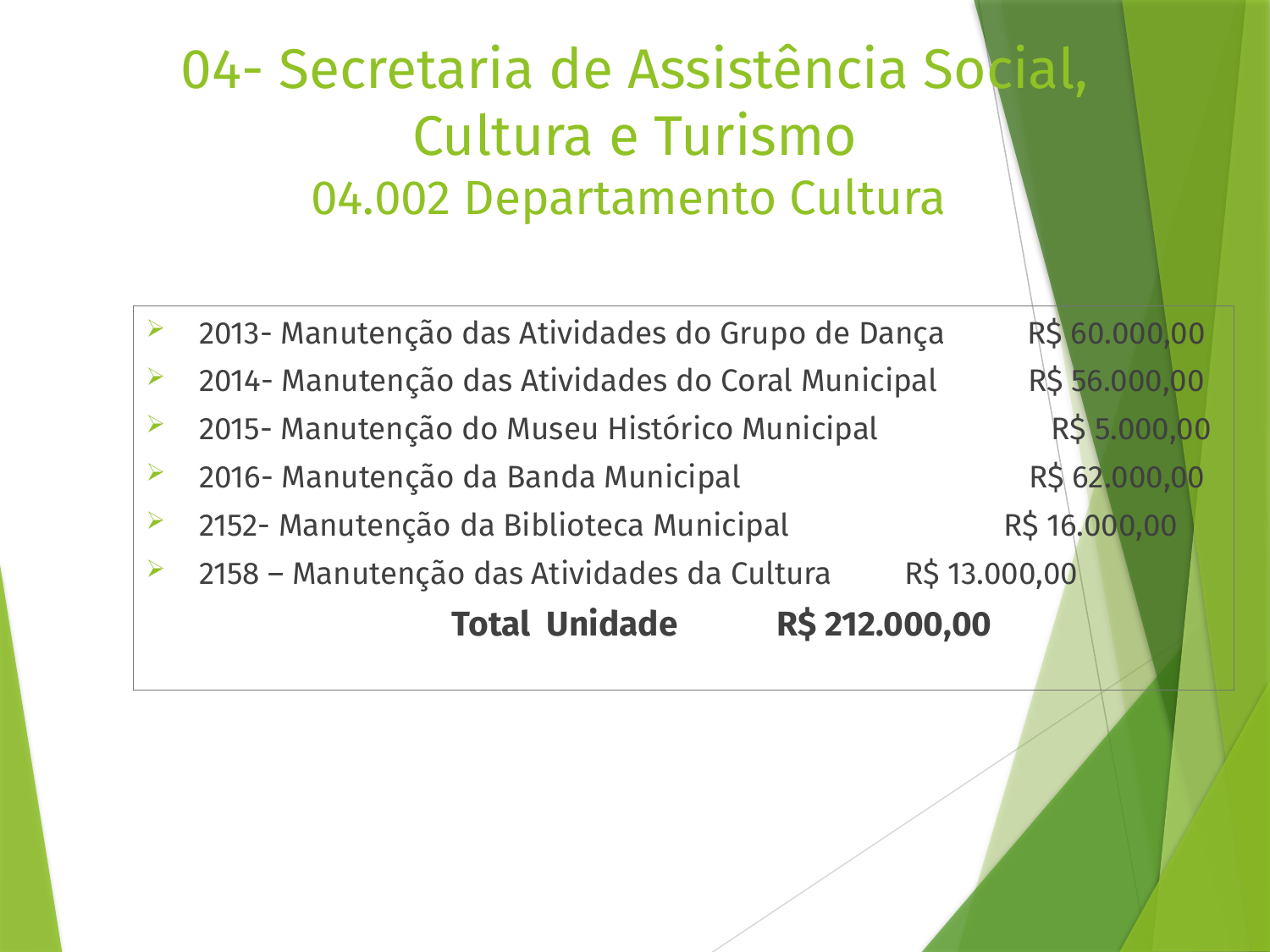

# 04- Secretaria de Assistência Social, Cultura e Turismo 04.002 Departamento Cultura
2013- Manutenção das Atividades do Grupo de Dança          R$ 60.000,00
2014- Manutenção das Atividades do Coral Municipal           R$ 56.000,00
2015- Manutenção do Museu Histórico Municipal                     R$ 5.000,00
2016- Manutenção da Banda Municipal                                   R$ 62.000,00
2152- Manutenção da Biblioteca Municipal	    	             R$ 16.000,00
2158 – Manutenção das Atividades da Cultura  		 R$ 13.000,00
                                     Total  Unidade            R$ 212.000,00